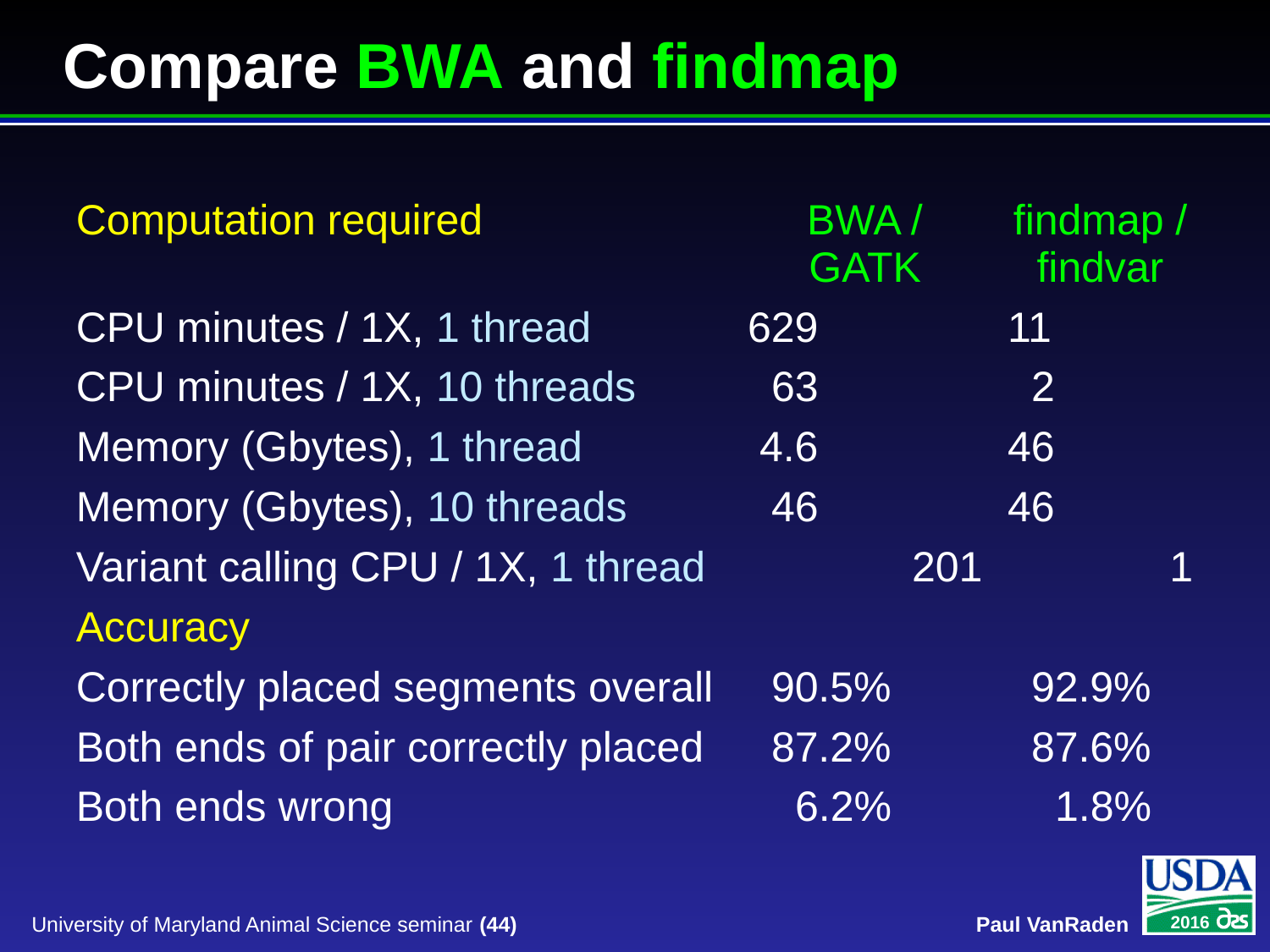

# Compare BWA and findmap
| Computation required | BWA / GATK | findmap / findvar |
| --- | --- | --- |
| CPU minutes / 1X, 1 thread | 629 | 11 |
| CPU minutes / 1X, 10 threads | 63 | 2 |
| Memory (Gbytes), 1 thread | 4.6 | 46 |
| Memory (Gbytes), 10 threads | 46 | 46 |
| Variant calling CPU / 1X, 1 thread | 201 | 1 |
| Accuracy |  |  |
| Correctly placed segments overall | 90.5% | 92.9% |
| Both ends of pair correctly placed | 87.2% | 87.6% |
| Both ends wrong | 6.2% | 1.8% |